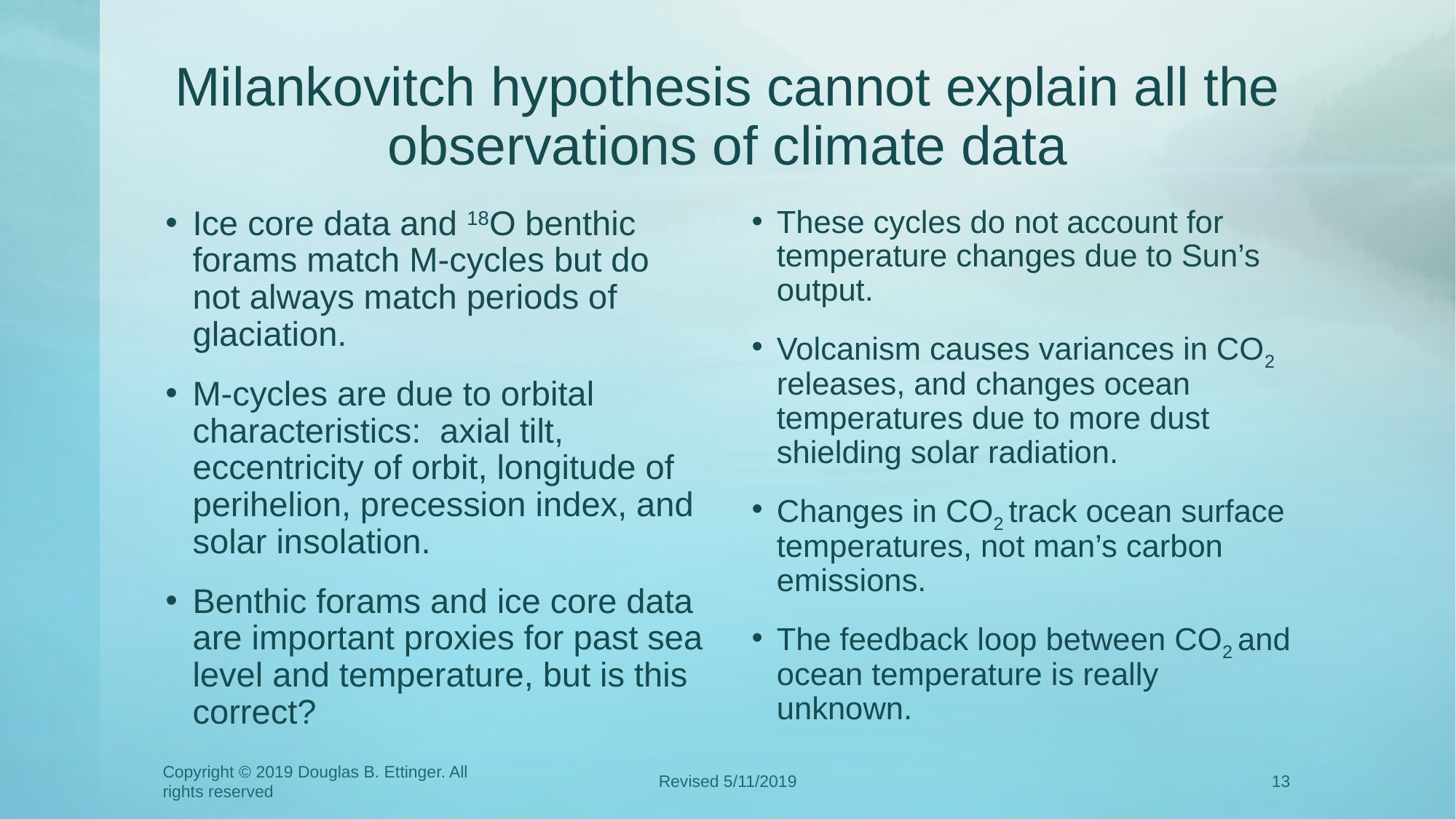

# Milankovitch hypothesis cannot explain all the observations of climate data
Ice core data and 18O benthic forams match M-cycles but do not always match periods of glaciation.
M-cycles are due to orbital characteristics:  axial tilt, eccentricity of orbit, longitude of perihelion, precession index, and solar insolation.
Benthic forams and ice core data are important proxies for past sea level and temperature, but is this correct?

These cycles do not account for temperature changes due to Sun’s output.
Volcanism causes variances in CO2 releases, and changes ocean temperatures due to more dust shielding solar radiation.
Changes in CO2 track ocean surface temperatures, not man’s carbon emissions.
The feedback loop between CO2 and ocean temperature is really unknown.
Copyright © 2019 Douglas B. Ettinger. All rights reserved
Revised 5/11/2019
13